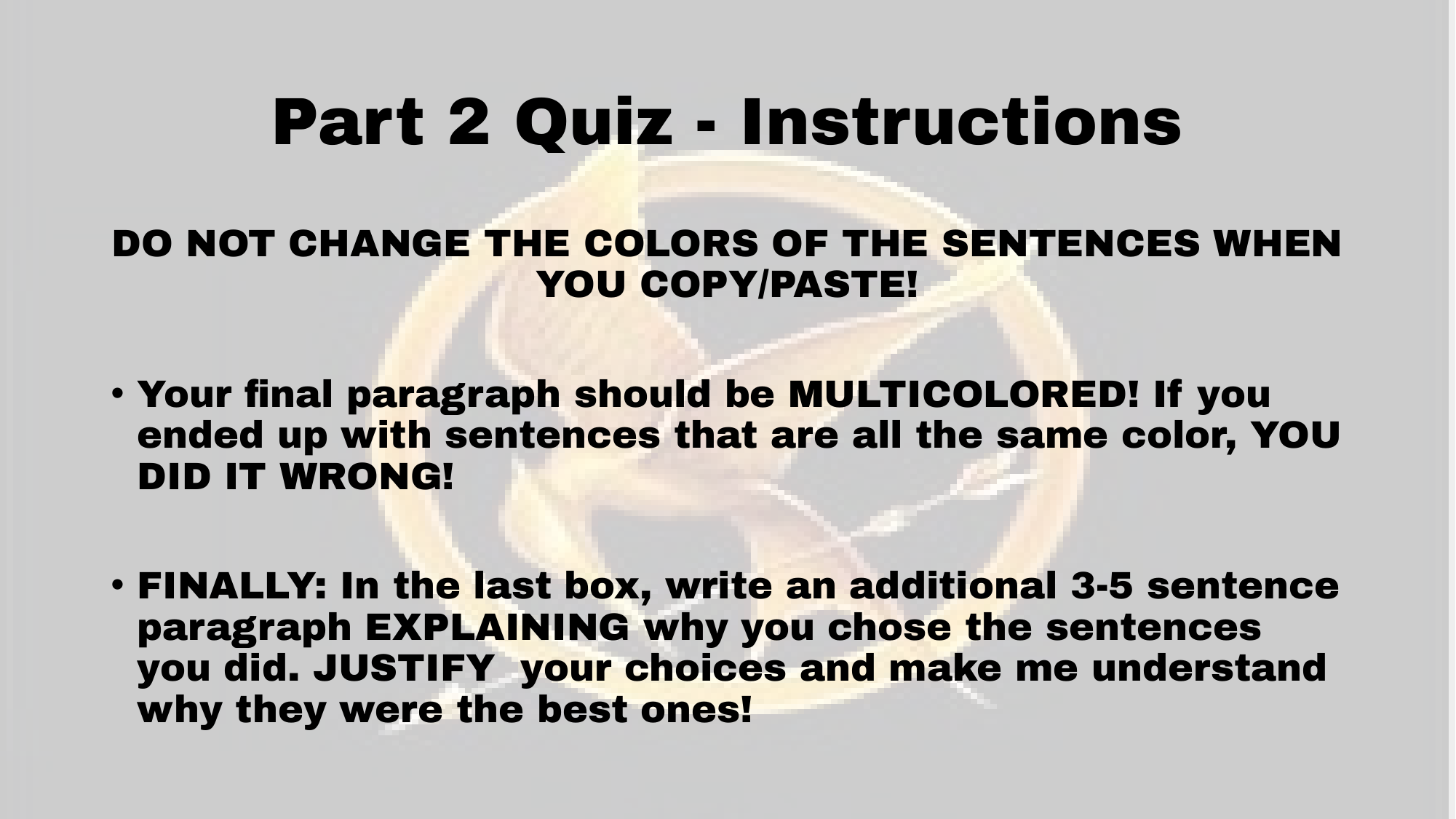

# Part 2 Quiz - Instructions
DO NOT CHANGE THE COLORS OF THE SENTENCES WHEN YOU COPY/PASTE!

Your final paragraph should be MULTICOLORED! If you ended up with sentences that are all the same color, YOU DID IT WRONG!

FINALLY: In the last box, write an additional 3-5 sentence paragraph EXPLAINING why you chose the sentences you did. JUSTIFY  your choices and make me understand why they were the best ones!